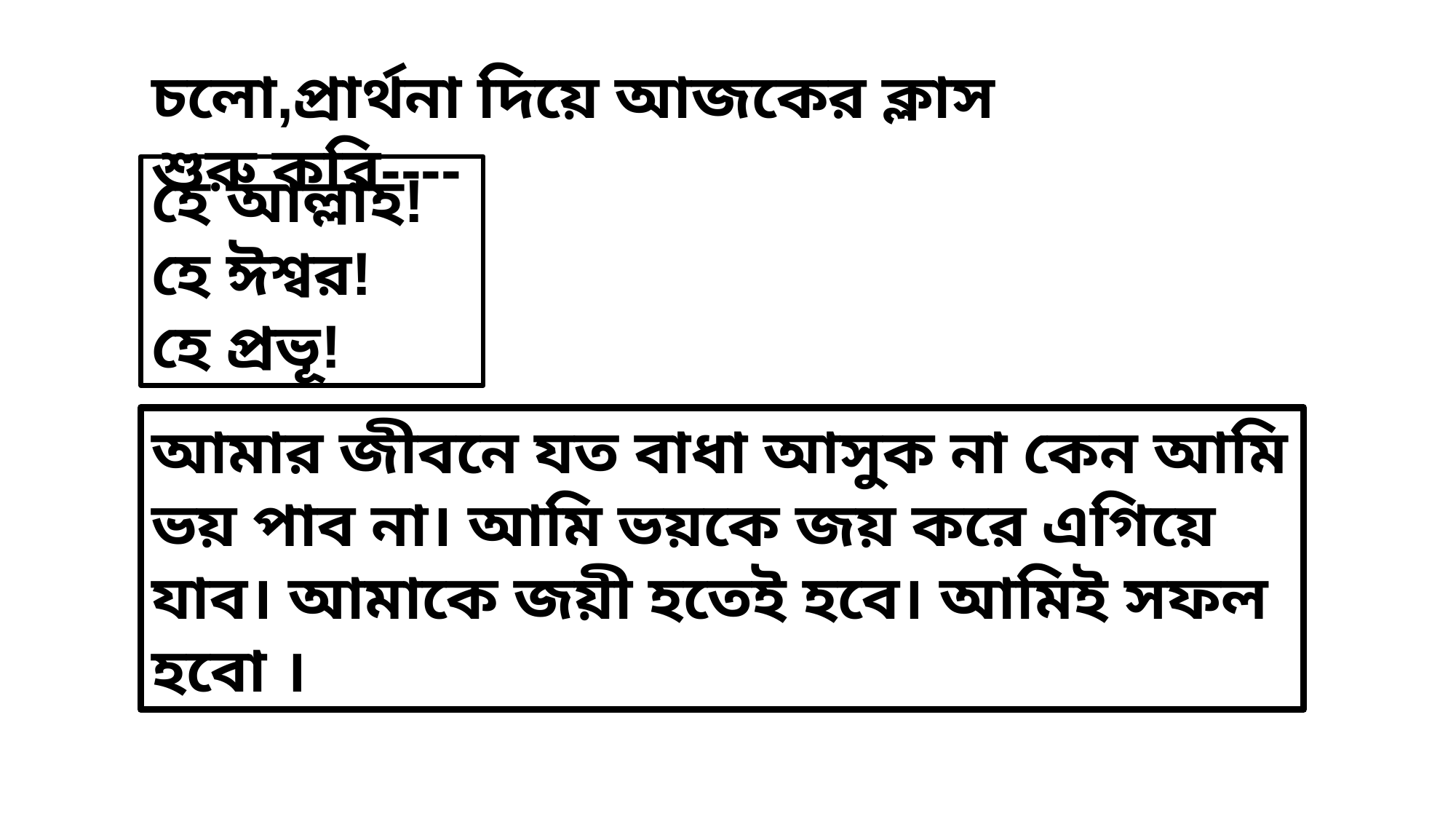

চলো,প্রার্থনা দিয়ে আজকের ক্লাস শুরু করি----
হে আল্লাহ!
হে ঈশ্বর!
হে প্রভূ!
আমার জীবনে যত বাধা আসুক না কেন আমি ভয় পাব না। আমি ভয়কে জয় করে এগিয়ে যাব। আমাকে জয়ী হতেই হবে। আমিই সফল হবো ।